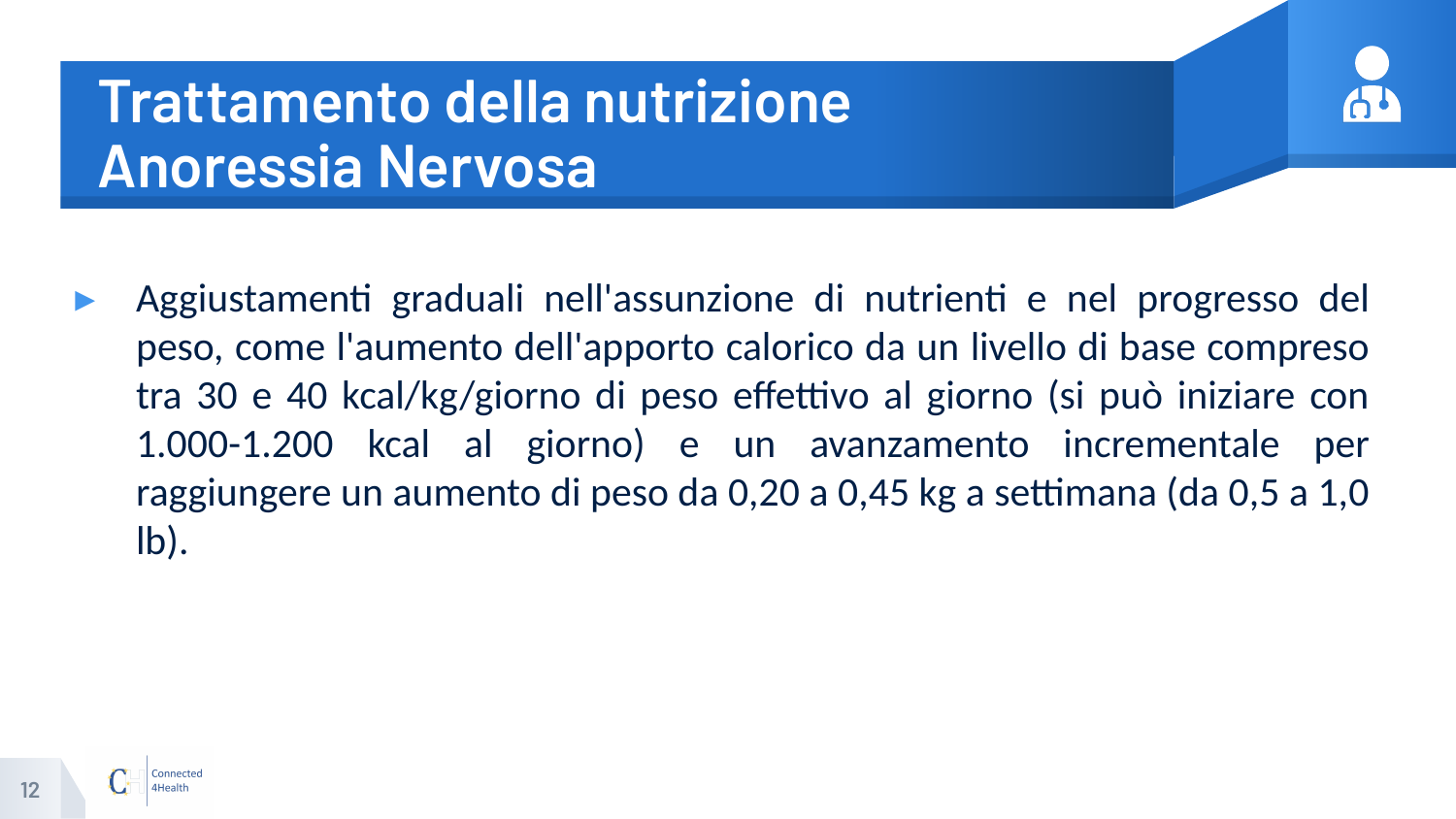

# Trattamento della nutrizione Anoressia Nervosa
Aggiustamenti graduali nell'assunzione di nutrienti e nel progresso del peso, come l'aumento dell'apporto calorico da un livello di base compreso tra 30 e 40 kcal/kg/giorno di peso effettivo al giorno (si può iniziare con 1.000-1.200 kcal al giorno) e un avanzamento incrementale per raggiungere un aumento di peso da 0,20 a 0,45 kg a settimana (da 0,5 a 1,0 lb).
12